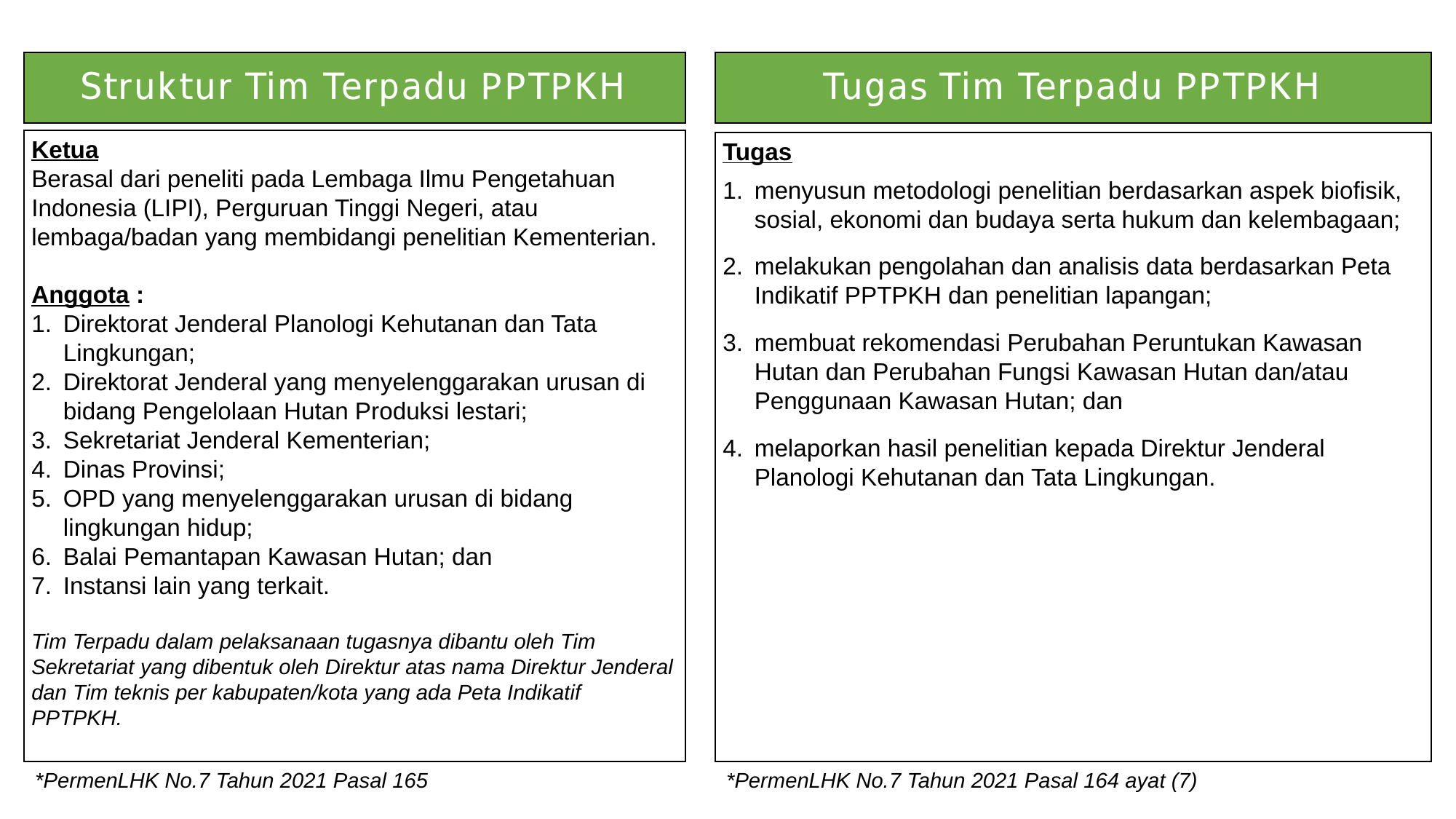

Struktur Tim Terpadu PPTPKH
Tugas Tim Terpadu PPTPKH
Ketua
Berasal dari peneliti pada Lembaga Ilmu Pengetahuan Indonesia (LIPI), Perguruan Tinggi Negeri, atau lembaga/badan yang membidangi penelitian Kementerian.

Anggota :
Direktorat Jenderal Planologi Kehutanan dan Tata Lingkungan;
Direktorat Jenderal yang menyelenggarakan urusan di bidang Pengelolaan Hutan Produksi lestari;
Sekretariat Jenderal Kementerian;
Dinas Provinsi;
OPD yang menyelenggarakan urusan di bidang lingkungan hidup;
Balai Pemantapan Kawasan Hutan; dan
Instansi lain yang terkait.

Tim Terpadu dalam pelaksanaan tugasnya dibantu oleh Tim Sekretariat yang dibentuk oleh Direktur atas nama Direktur Jenderal dan Tim teknis per kabupaten/kota yang ada Peta Indikatif PPTPKH.
Tugas
menyusun metodologi penelitian berdasarkan aspek biofisik, sosial, ekonomi dan budaya serta hukum dan kelembagaan;
melakukan pengolahan dan analisis data berdasarkan Peta Indikatif PPTPKH dan penelitian lapangan;
membuat rekomendasi Perubahan Peruntukan Kawasan Hutan dan Perubahan Fungsi Kawasan Hutan dan/atau Penggunaan Kawasan Hutan; dan
melaporkan hasil penelitian kepada Direktur Jenderal Planologi Kehutanan dan Tata Lingkungan.

*PermenLHK No.7 Tahun 2021 Pasal 165
*PermenLHK No.7 Tahun 2021 Pasal 164 ayat (7)